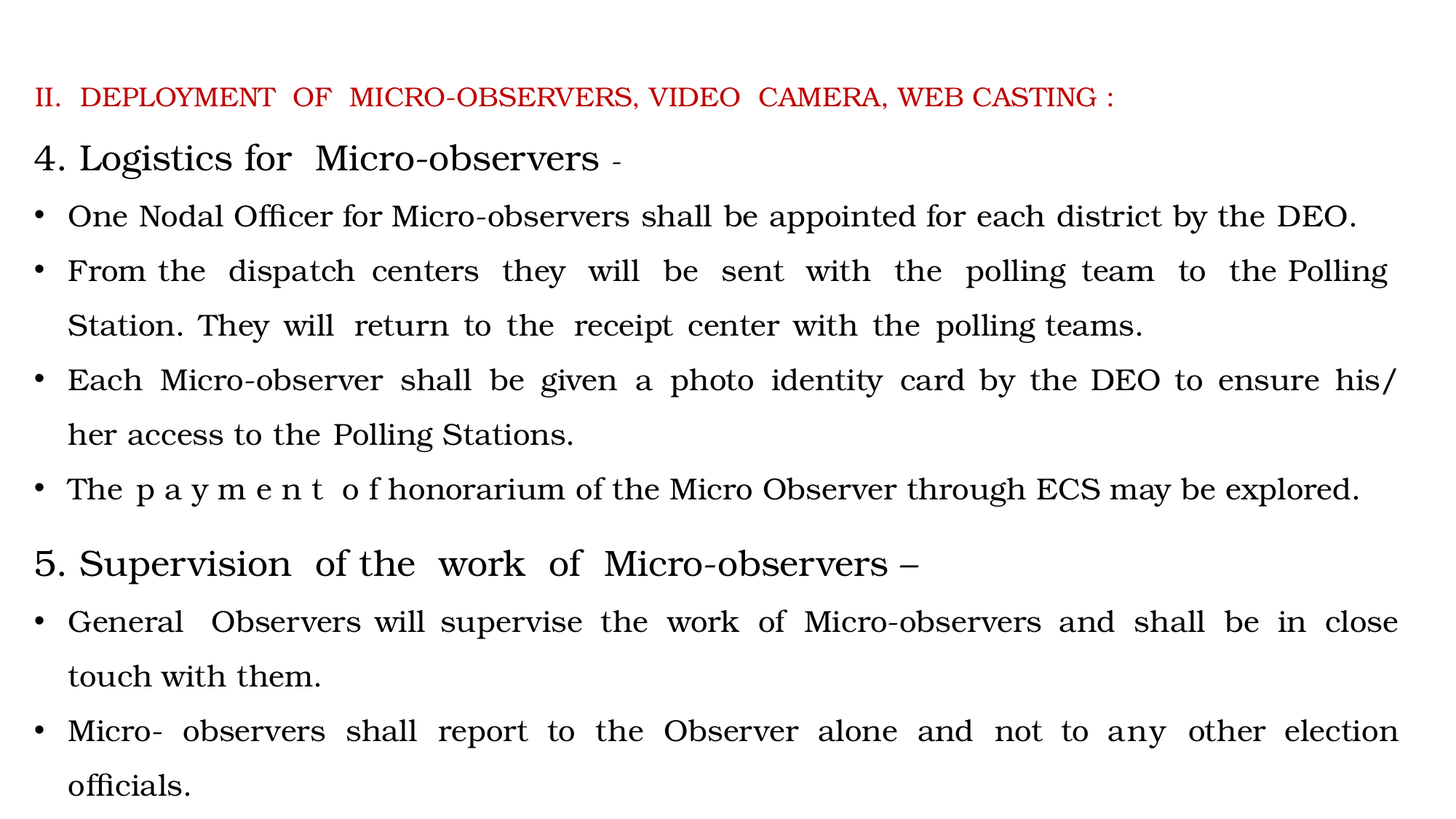

II.  DEPLOYMENT  OF  MICRO-OBSERVERS, VIDEO  CAMERA, WEB CASTING :
4. Logistics for  Micro-observers -
One Nodal Officer for Micro-observers shall be appointed for each district by the DEO.
From the  dispatch centers  they  will  be  sent  with  the  polling team  to  the Polling  Station. They will  return to the  receipt center with the polling teams.
Each Micro-observer shall be given a photo identity card by the DEO to ensure his/ her access to the Polling Stations.
The p a y m e n t  o f honorarium of the Micro Observer through ECS may be explored.

5. Supervision  of the  work  of  Micro-observers –
General  Observers will supervise the work of Micro-observers and shall be in close touch with them.
Micro- observers shall report to the Observer alone and not to any other election officials.